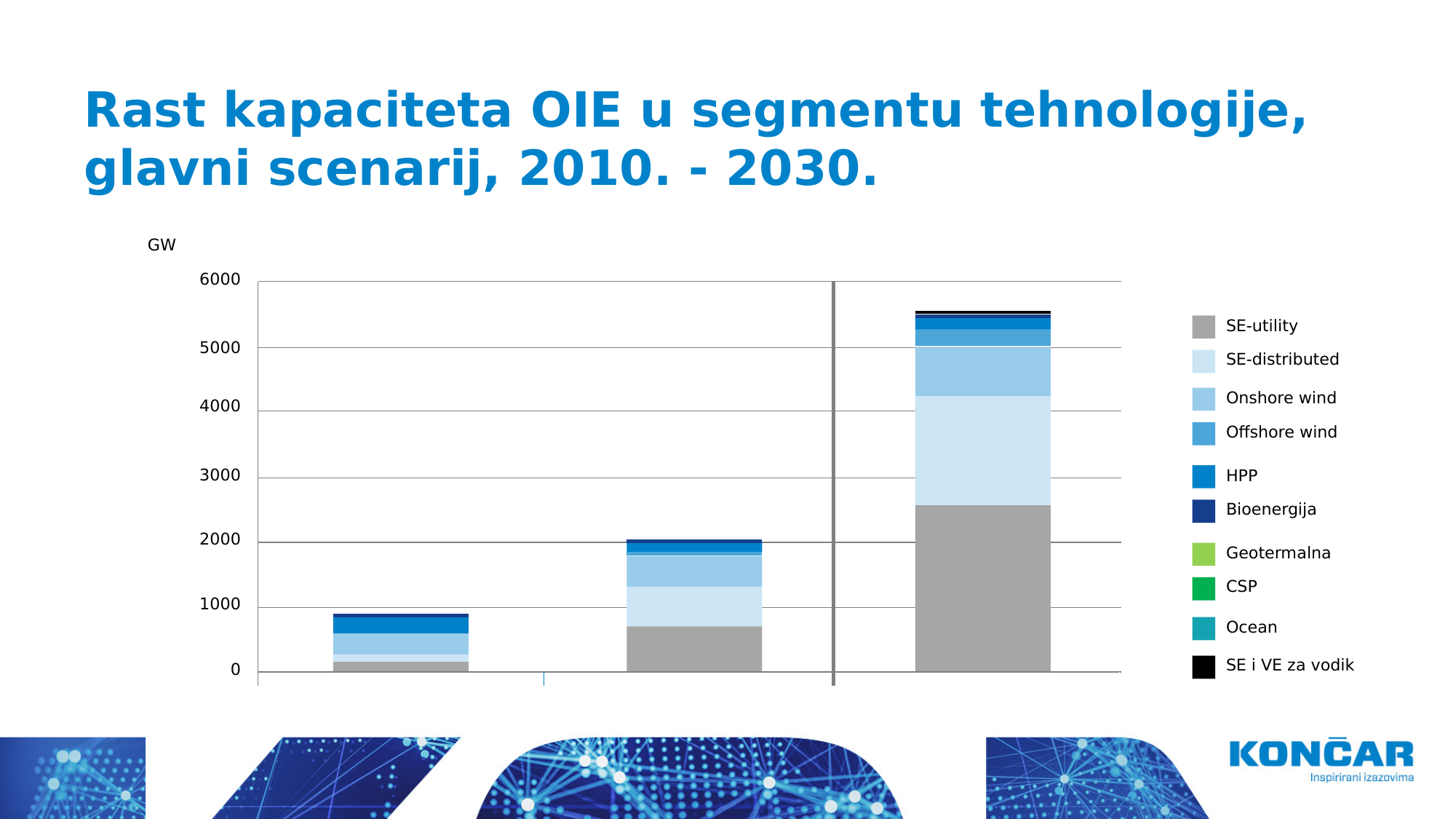

Rast kapaciteta OIE u segmentu tehnologije, glavni scenarij, 2010. - 2030.
GW
6000
SE-utility

5000
SE-distributed

Onshore wind

4000

Offshore wind

3000
HPP

Bioenergija

2000
Geotermalna

CSP

1000
Ocean

SE i VE za vodik
0